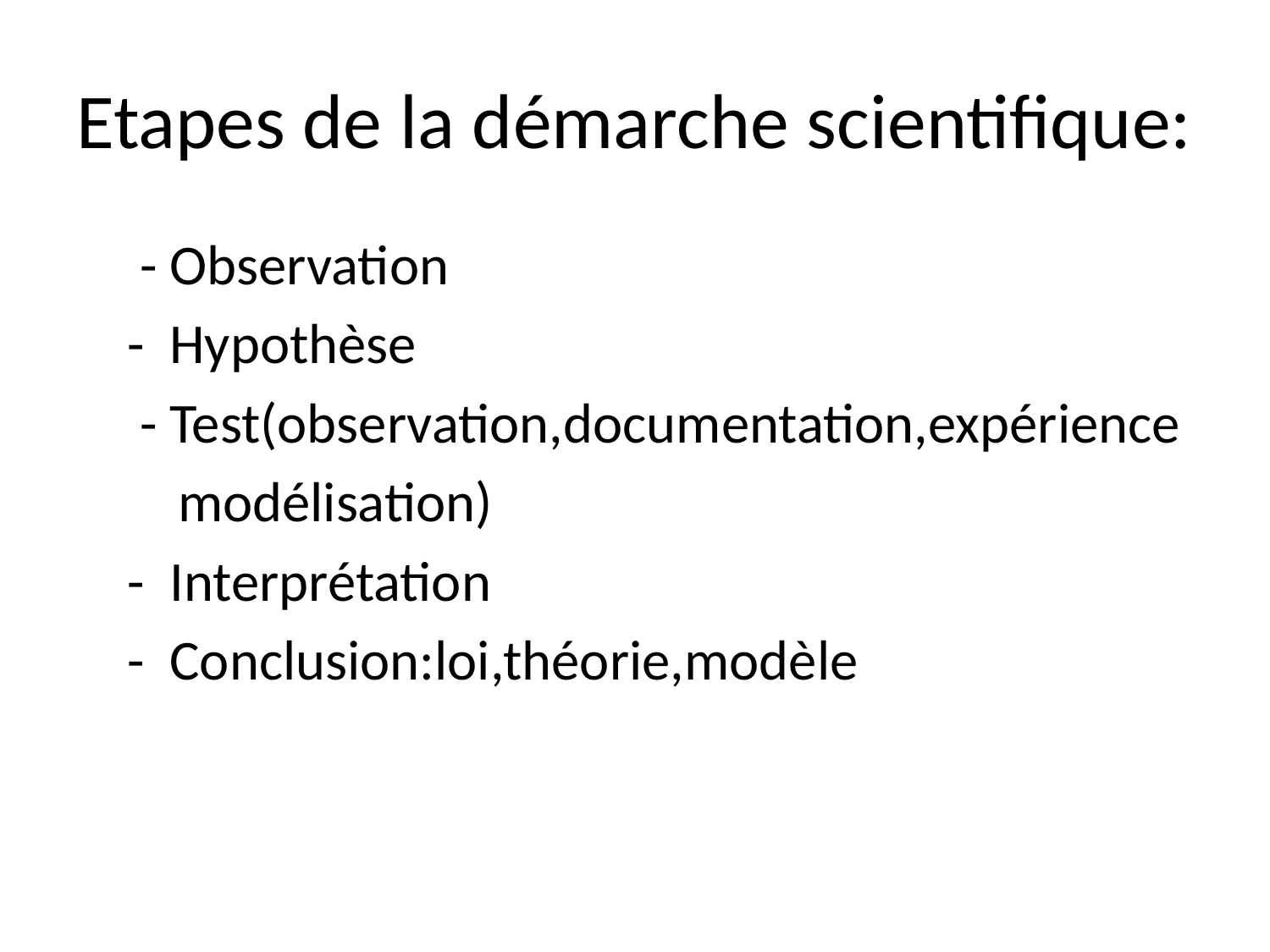

# Etapes de la démarche scientifique:
     - Observation
    -  Hypothèse
     - Test(observation,documentation,expérience
        modélisation)
    -  Interprétation
    -  Conclusion:loi,théorie,modèle